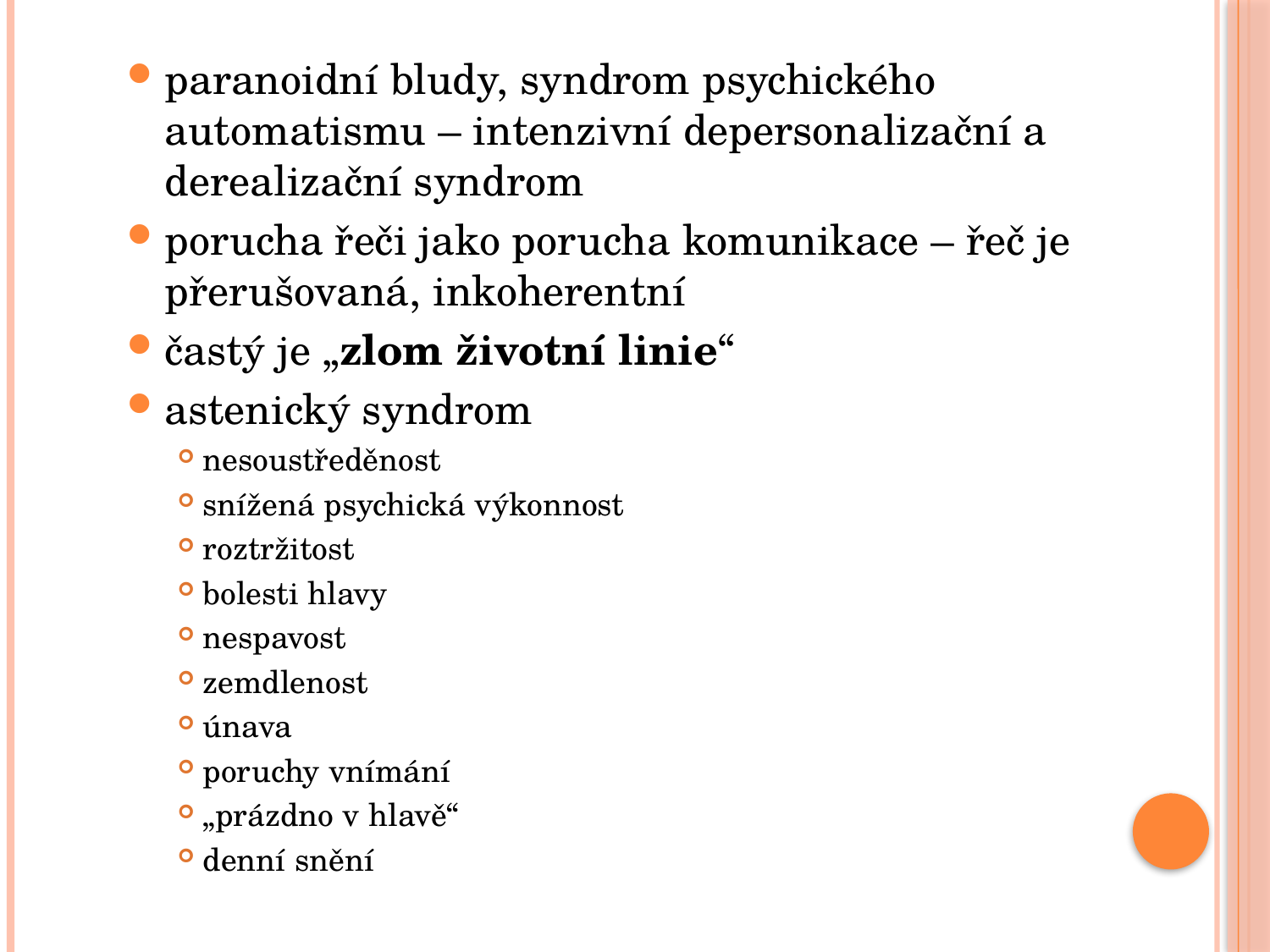

paranoidní bludy, syndrom psychického automatismu – intenzivní depersonalizační a derealizační syndrom
porucha řeči jako porucha komunikace – řeč je přerušovaná, inkoherentní
častý je „zlom životní linie“
astenický syndrom
nesoustředěnost
snížená psychická výkonnost
roztržitost
bolesti hlavy
nespavost
zemdlenost
únava
poruchy vnímání
„prázdno v hlavě“
denní snění